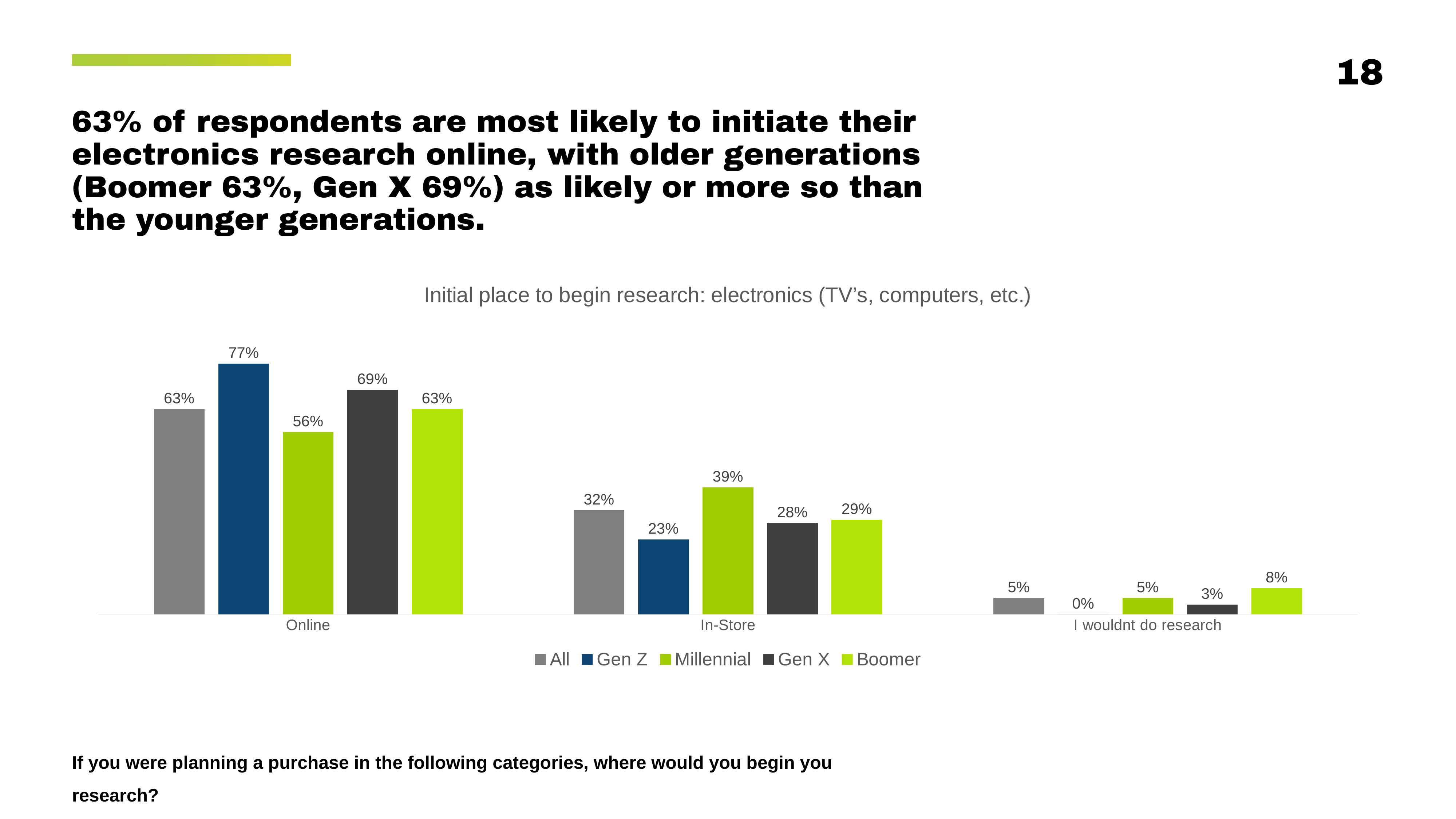

18
63% of respondents are most likely to initiate their electronics research online, with older generations (Boomer 63%, Gen X 69%) as likely or more so than the younger generations.

### Chart: Initial place to begin research: electronics (TV’s, computers, etc.)

| Category | All | Gen Z | Millennial | Gen X | Boomer |
|---|---|---|---|---|---|
| Online | 0.63 | 0.77 | 0.56 | 0.69 | 0.63 |
| In-Store | 0.32 | 0.23 | 0.39 | 0.28 | 0.29 |
| I wouldnt do research | 0.05 | 0.0 | 0.05 | 0.03 | 0.08 |
If you were planning a purchase in the following categories, where would you begin you research?